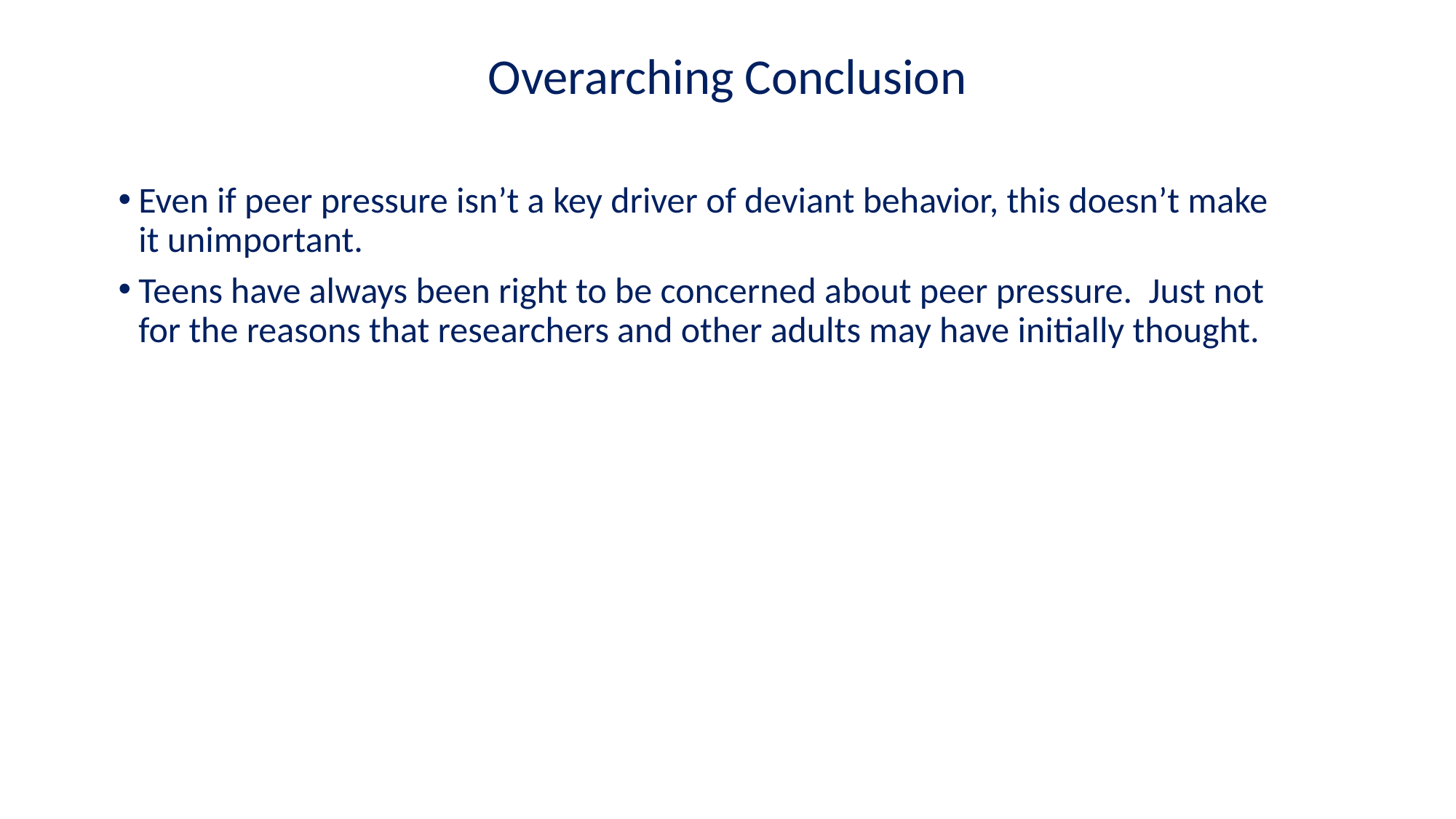

Overarching Conclusion
Even if peer pressure isn’t a key driver of deviant behavior, this doesn’t make it unimportant.
Teens have always been right to be concerned about peer pressure.  Just not for the reasons that researchers and other adults may have initially thought.